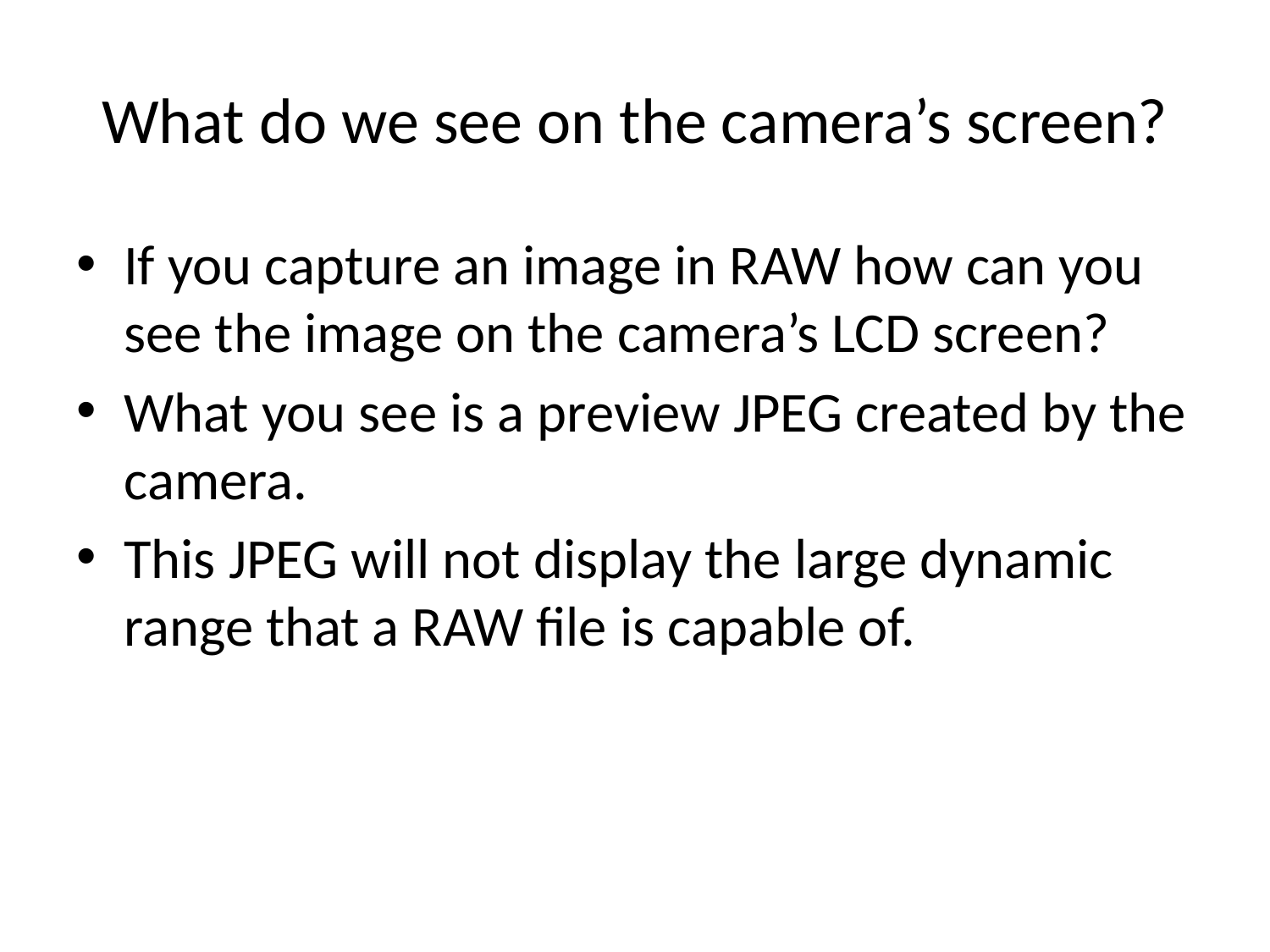

# What do we see on the camera’s screen?
If you capture an image in RAW how can you see the image on the camera’s LCD screen?
What you see is a preview JPEG created by the camera.
This JPEG will not display the large dynamic range that a RAW file is capable of.